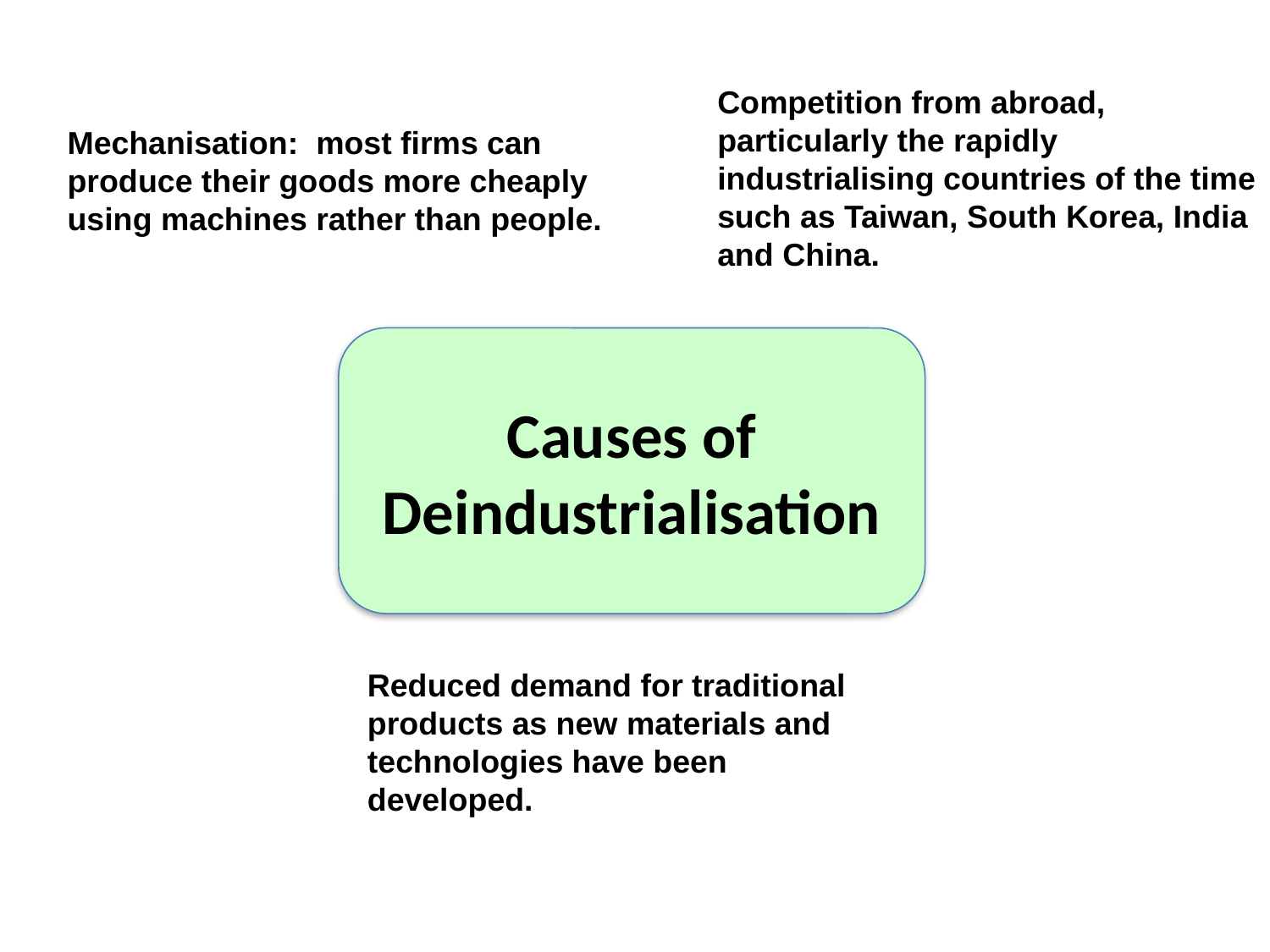

Competition from abroad,
particularly the rapidly
industrialising countries of the time
such as Taiwan, South Korea, India
and China.
Mechanisation:  most firms can
produce their goods more cheaply
using machines rather than people.
Causes of Deindustrialisation
Reduced demand for traditional products as new materials and technologies have been developed.